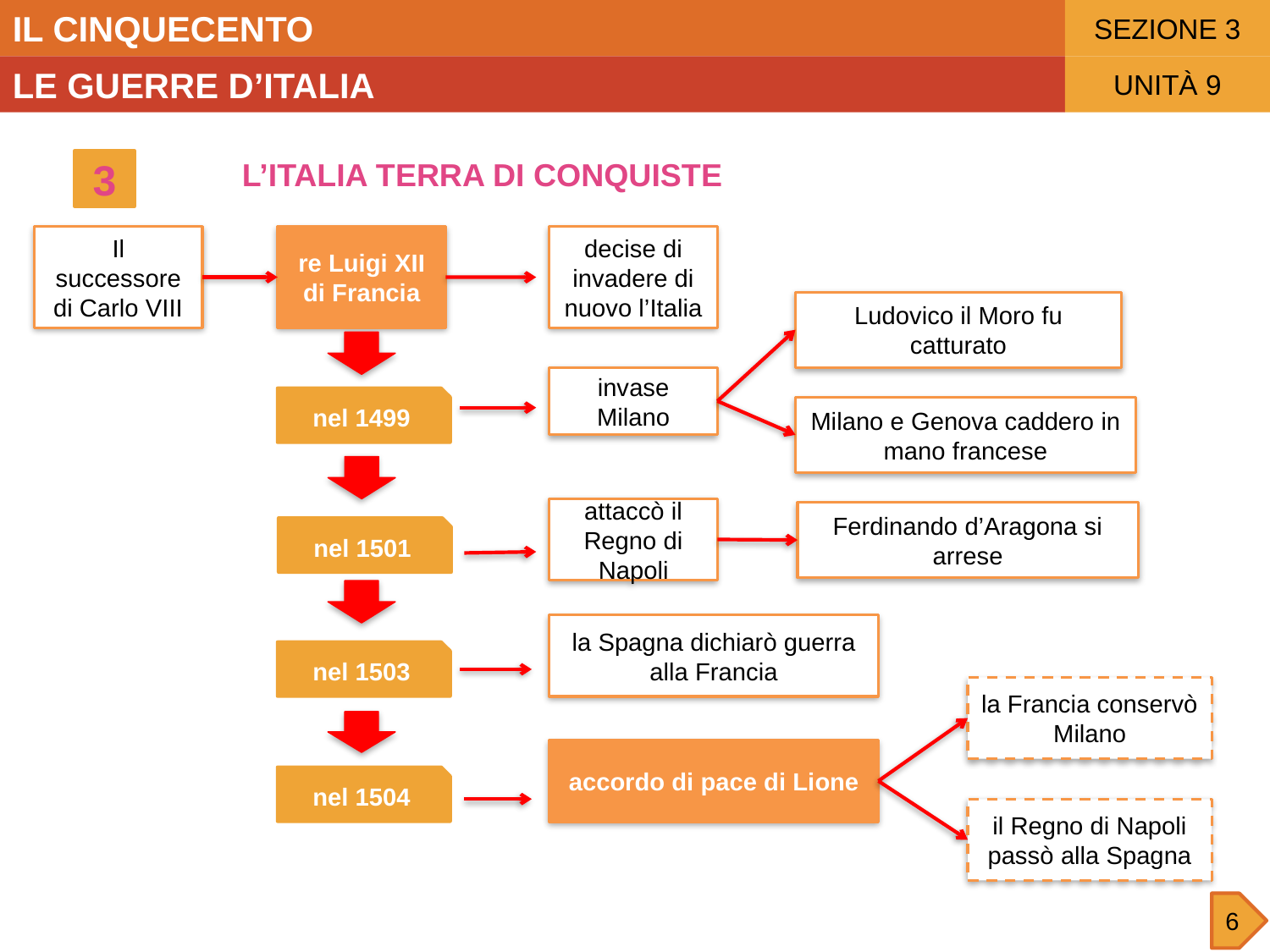

IL CINQUECENTO
SEZIONE 3
LE GUERRE D’ITALIA
UNITÀ 9
L’ITALIA TERRA DI CONQUISTE
3
Il successore di Carlo VIII
re Luigi XII di Francia
decise di invadere di nuovo l’Italia
Ludovico il Moro fu catturato

invase Milano
nel 1499
Milano e Genova caddero in mano francese

attaccò il Regno di Napoli
Ferdinando d’Aragona si arrese
nel 1501

la Spagna dichiarò guerra alla Francia
nel 1503
la Francia conservò Milano

accordo di pace di Lione
nel 1504
il Regno di Napoli passò alla Spagna
6